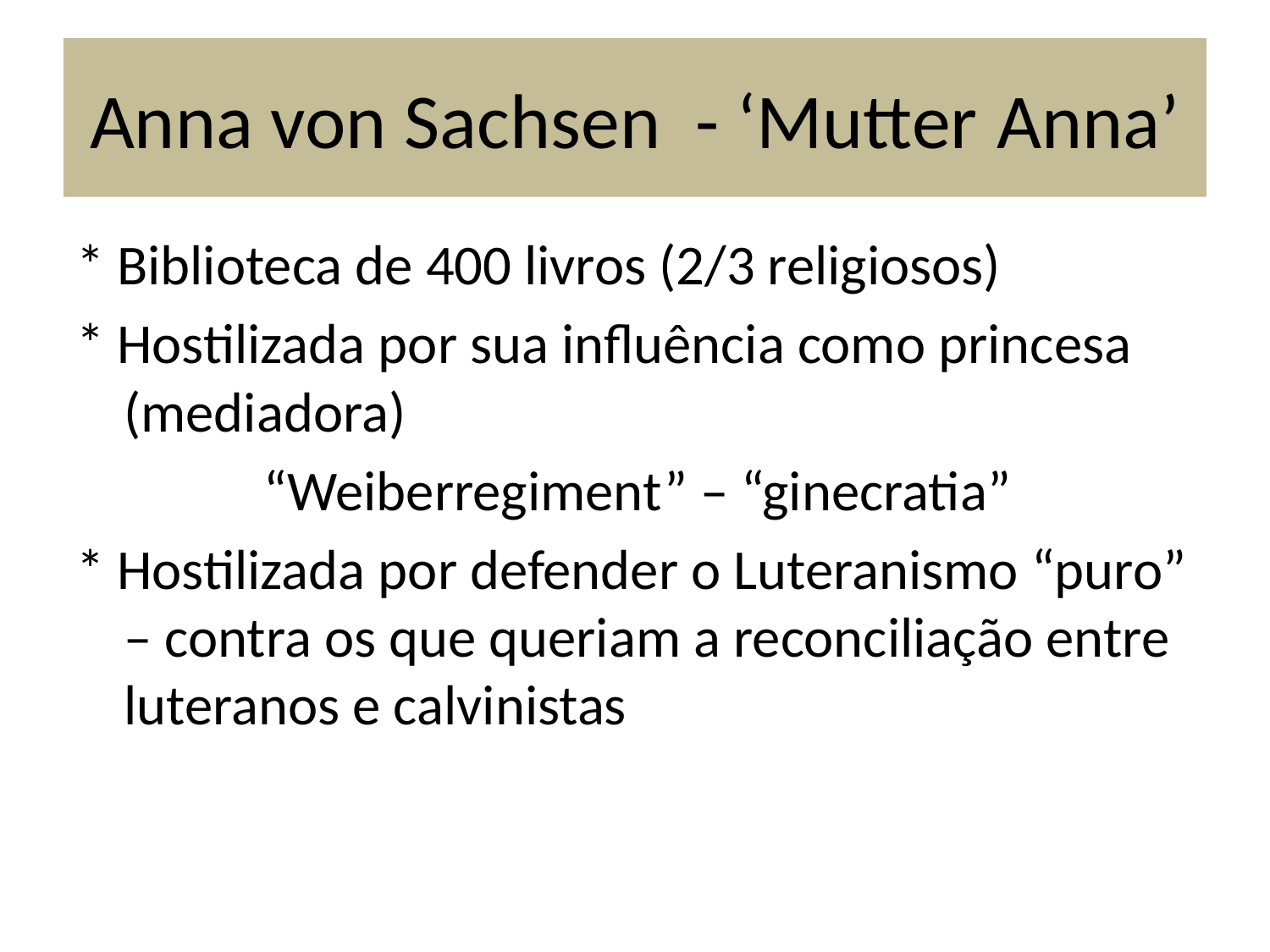

# Anna von Sachsen  - ‘Mutter Anna’
* Biblioteca de 400 livros (2/3 religiosos)
* Hostilizada por sua influência como princesa (mediadora)
		 “Weiberregiment” – “ginecratia”
* Hostilizada por defender o Luteranismo “puro” – contra os que queriam a reconciliação entre luteranos e calvinistas